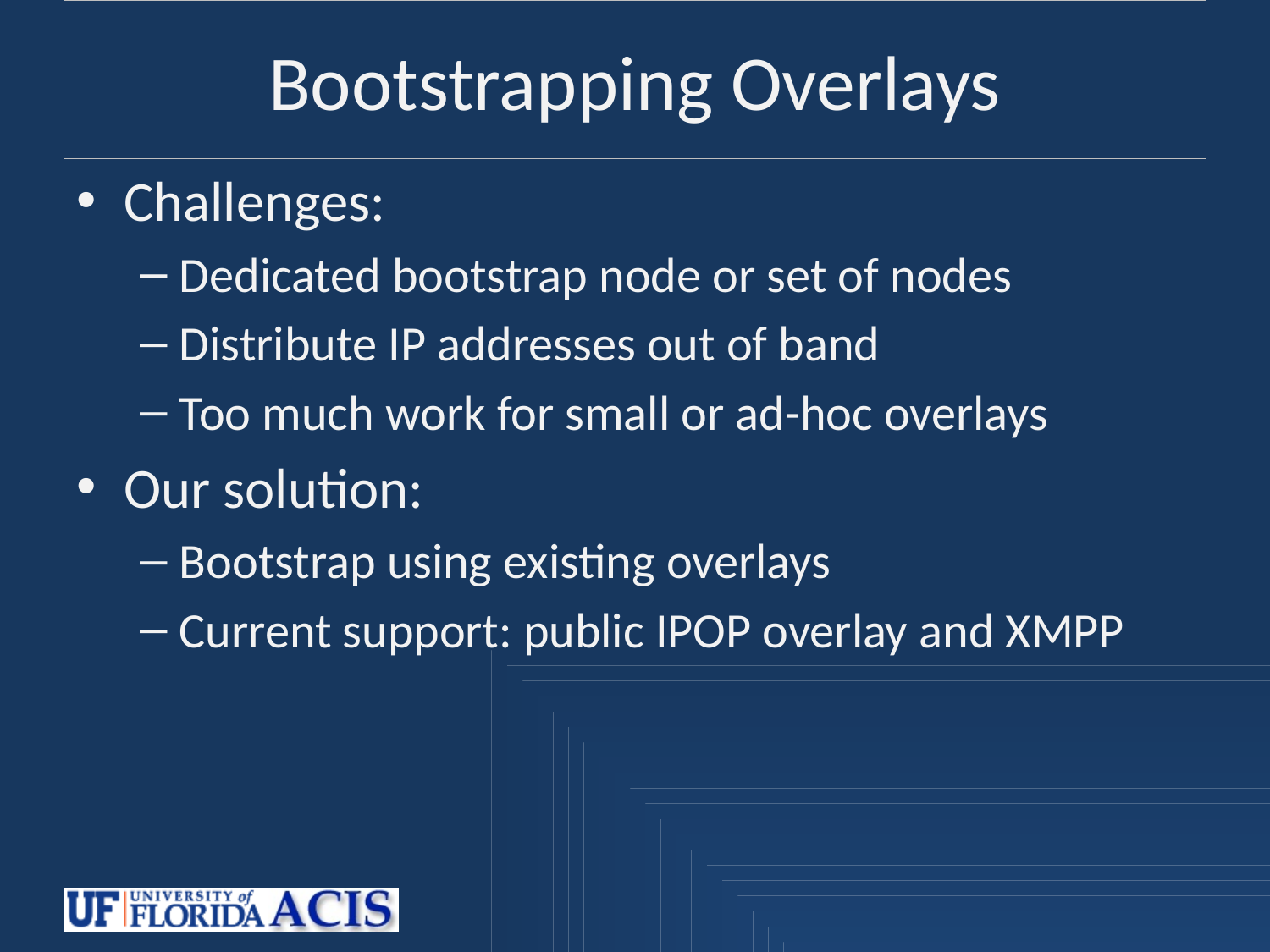

# Bootstrapping Overlays
Challenges:
Dedicated bootstrap node or set of nodes
Distribute IP addresses out of band
Too much work for small or ad-hoc overlays
Our solution:
Bootstrap using existing overlays
Current support: public IPOP overlay and XMPP